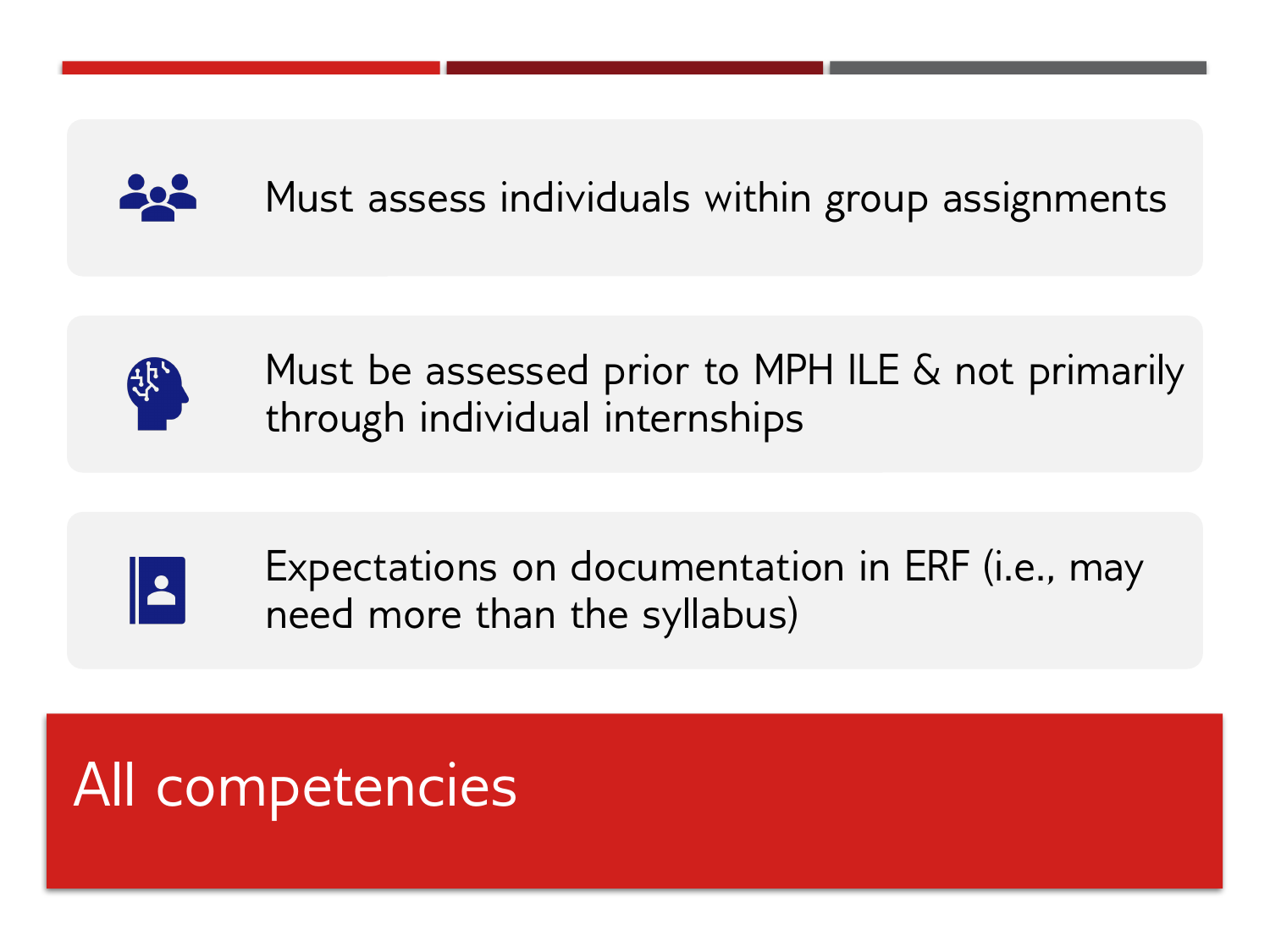

Must assess individuals within group assignments
Must be assessed prior to MPH ILE & not primarily through individual internships
Expectations on documentation in ERF (i.e., may need more than the syllabus)

# All competencies